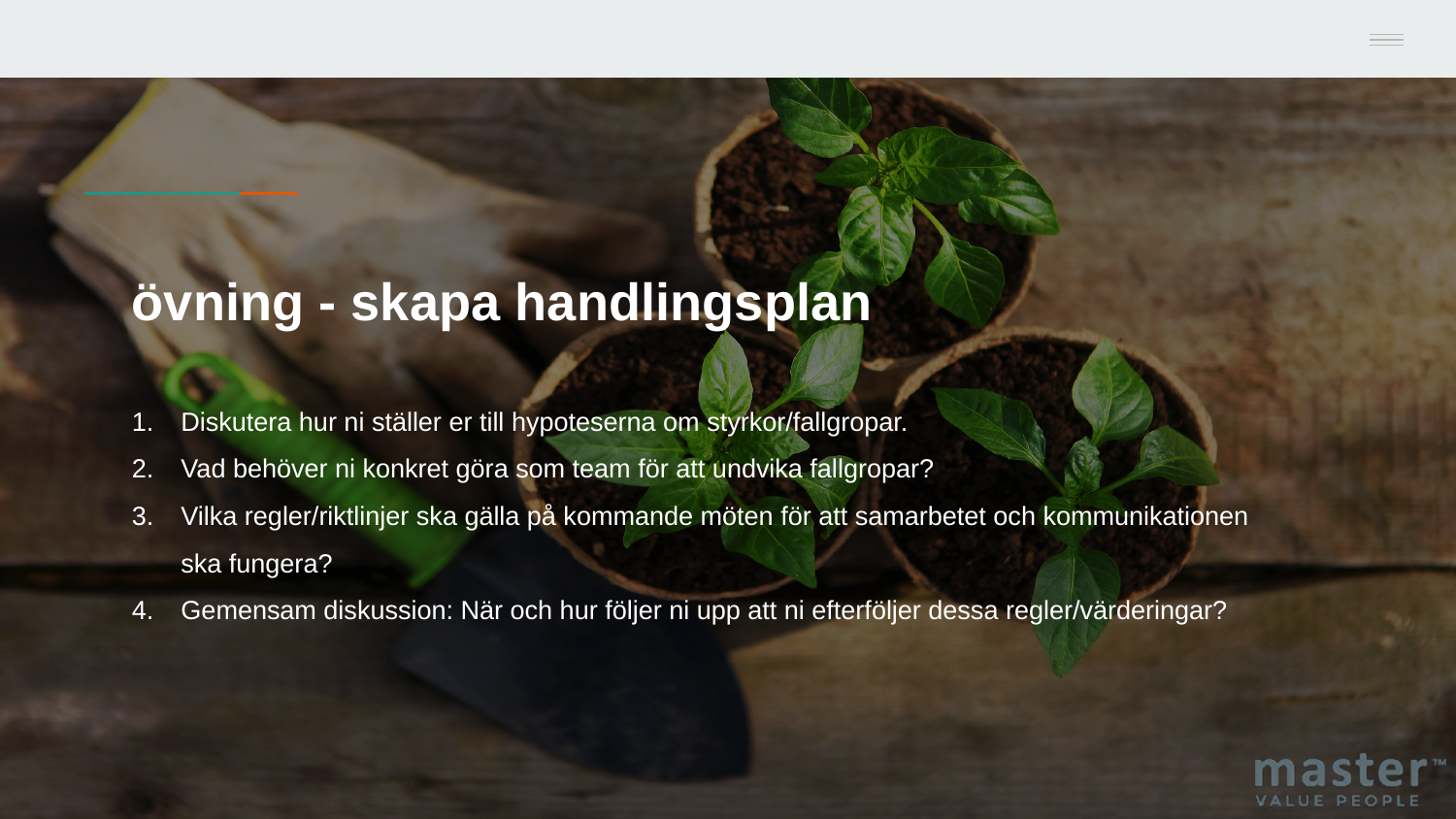

# övning - skapa handlingsplan
Diskutera hur ni ställer er till hypoteserna om styrkor/fallgropar.
Vad behöver ni konkret göra som team för att undvika fallgropar?
Vilka regler/riktlinjer ska gälla på kommande möten för att samarbetet och kommunikationen ska fungera?
Gemensam diskussion: När och hur följer ni upp att ni efterföljer dessa regler/värderingar?